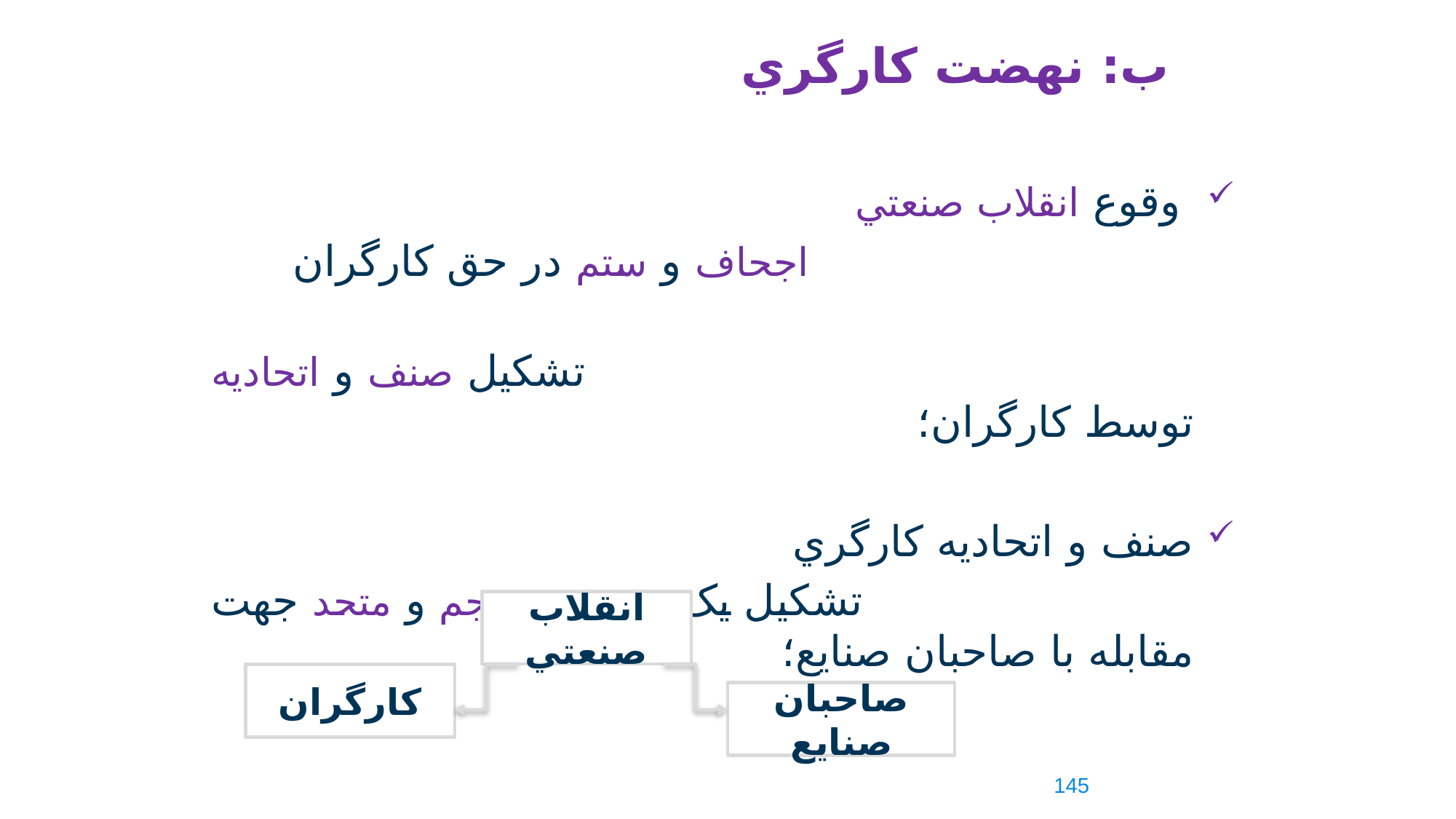

# ب: نهضت کارگري

 وقوع انقلاب صنعتي
                               اجحاف و ستم در حق کارگران
                                                تشکيل صنف و اتحاديه توسط کارگران؛

صنف و اتحاديه کارگري
                           تشکيل يک نيروي منسجم و متحد جهت مقابله با صاحبان صنايع؛

انقلاب صنعتي
کارگران
صاحبان صنايع
145